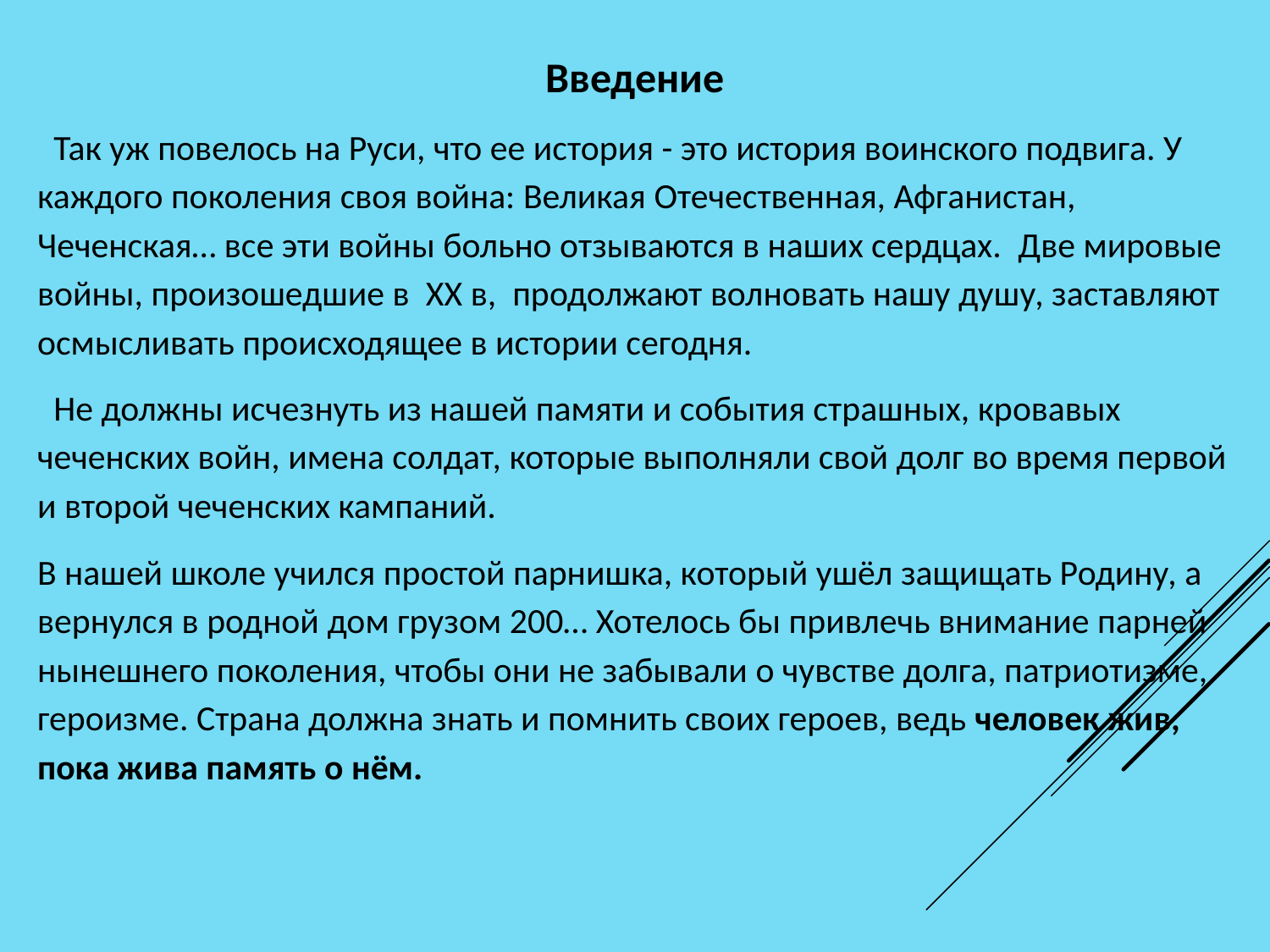

Введение
  Так уж повелось на Руси, что ее история - это история воинского подвига. У каждого поколения своя война: Великая Отечественная, Афганистан, Чеченская… все эти войны больно отзываются в наших сердцах.  Две мировые войны, произошедшие в  XX в,  продолжают волновать нашу душу, заставляют осмысливать происходящее в истории сегодня.
  Не должны исчезнуть из нашей памяти и события страшных, кровавых чеченских войн, имена солдат, которые выполняли свой долг во время первой и второй чеченских кампаний.
В нашей школе учился простой парнишка, который ушёл защищать Родину, а вернулся в родной дом грузом 200… Хотелось бы привлечь внимание парней нынешнего поколения, чтобы они не забывали о чувстве долга, патриотизме, героизме. Страна должна знать и помнить своих героев, ведь человек жив, пока жива память о нём.